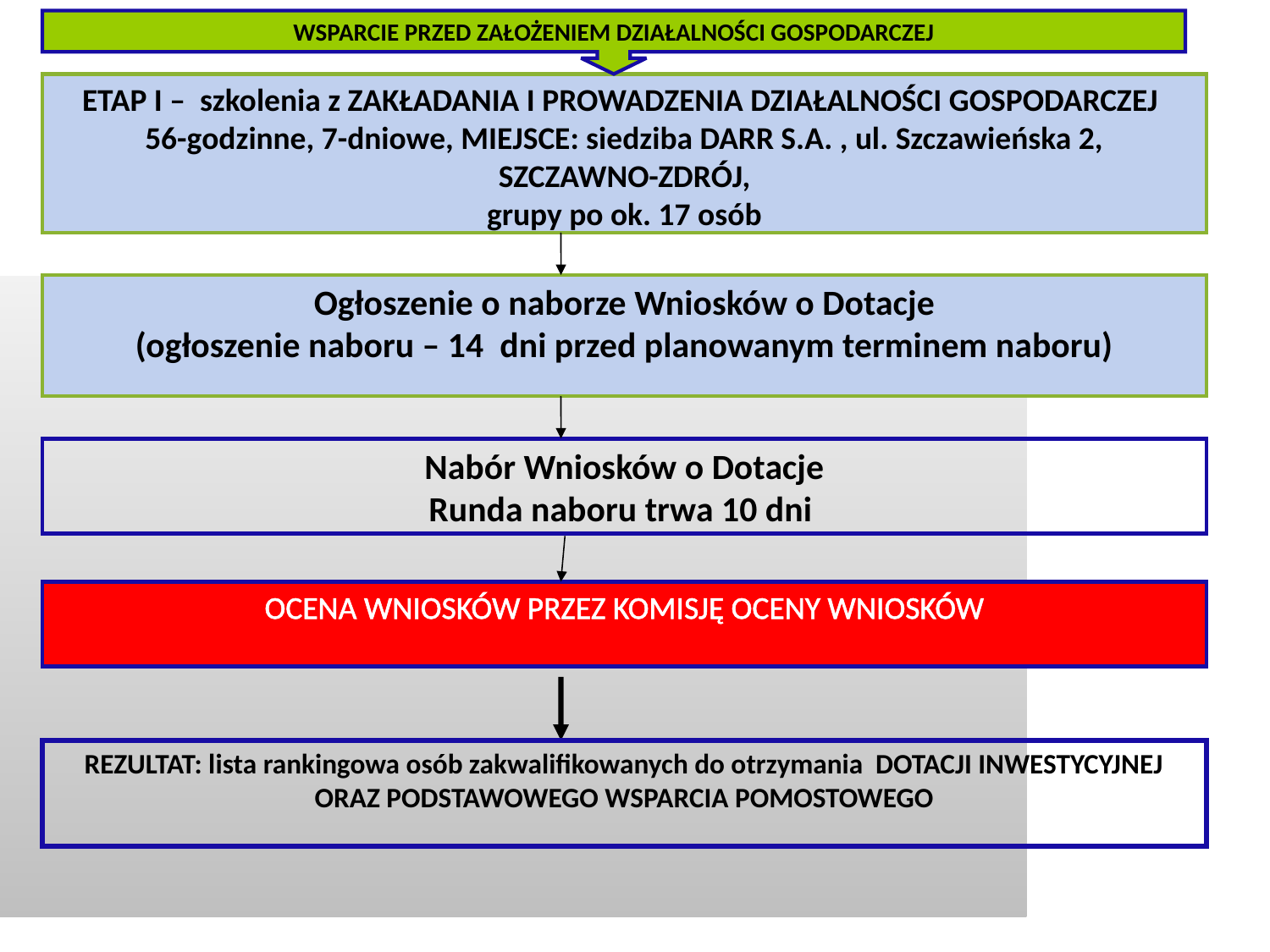

WSPARCIE PRZED ZAŁOŻENIEM DZIAŁALNOŚCI GOSPODARCZEJ
ETAP I –  szkolenia z ZAKŁADANIA I PROWADZENIA DZIAŁALNOŚCI GOSPODARCZEJ
56-godzinne, 7-dniowe, MIEJSCE: siedziba DARR S.A. , ul. Szczawieńska 2,
 SZCZAWNO-ZDRÓJ,
grupy po ok. 17 osób

Ogłoszenie o naborze Wniosków o Dotacje
(ogłoszenie naboru – 14  dni przed planowanym terminem naboru)

Nabór Wniosków o Dotacje
Runda naboru trwa 10 dni

OCENA WNIOSKÓW PRZEZ KOMISJĘ OCENY WNIOSKÓW

REZULTAT: lista rankingowa osób zakwalifikowanych do otrzymania  DOTACJI INWESTYCYJNEJ ORAZ PODSTAWOWEGO WSPARCIA POMOSTOWEGO